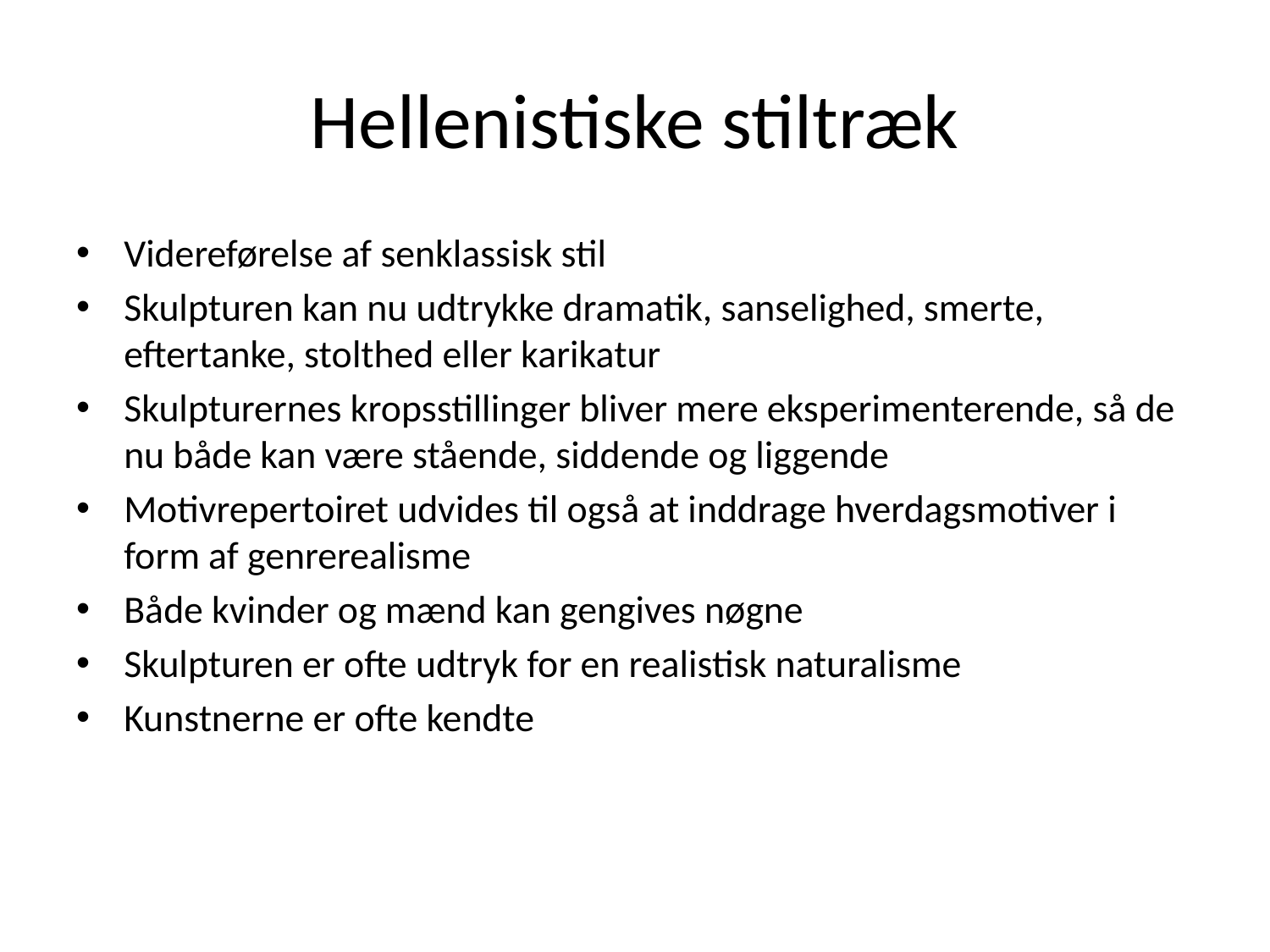

# Hellenistiske stiltræk
Videreførelse af senklassisk stil
Skulpturen kan nu udtrykke dramatik, sanselighed, smerte, eftertanke, stolthed eller karikatur
Skulpturernes kropsstillinger bliver mere eksperimenterende, så de nu både kan være stående, siddende og liggende
Motivrepertoiret udvides til også at inddrage hverdagsmotiver i form af genrerealisme
Både kvinder og mænd kan gengives nøgne
Skulpturen er ofte udtryk for en realistisk naturalisme
Kunstnerne er ofte kendte